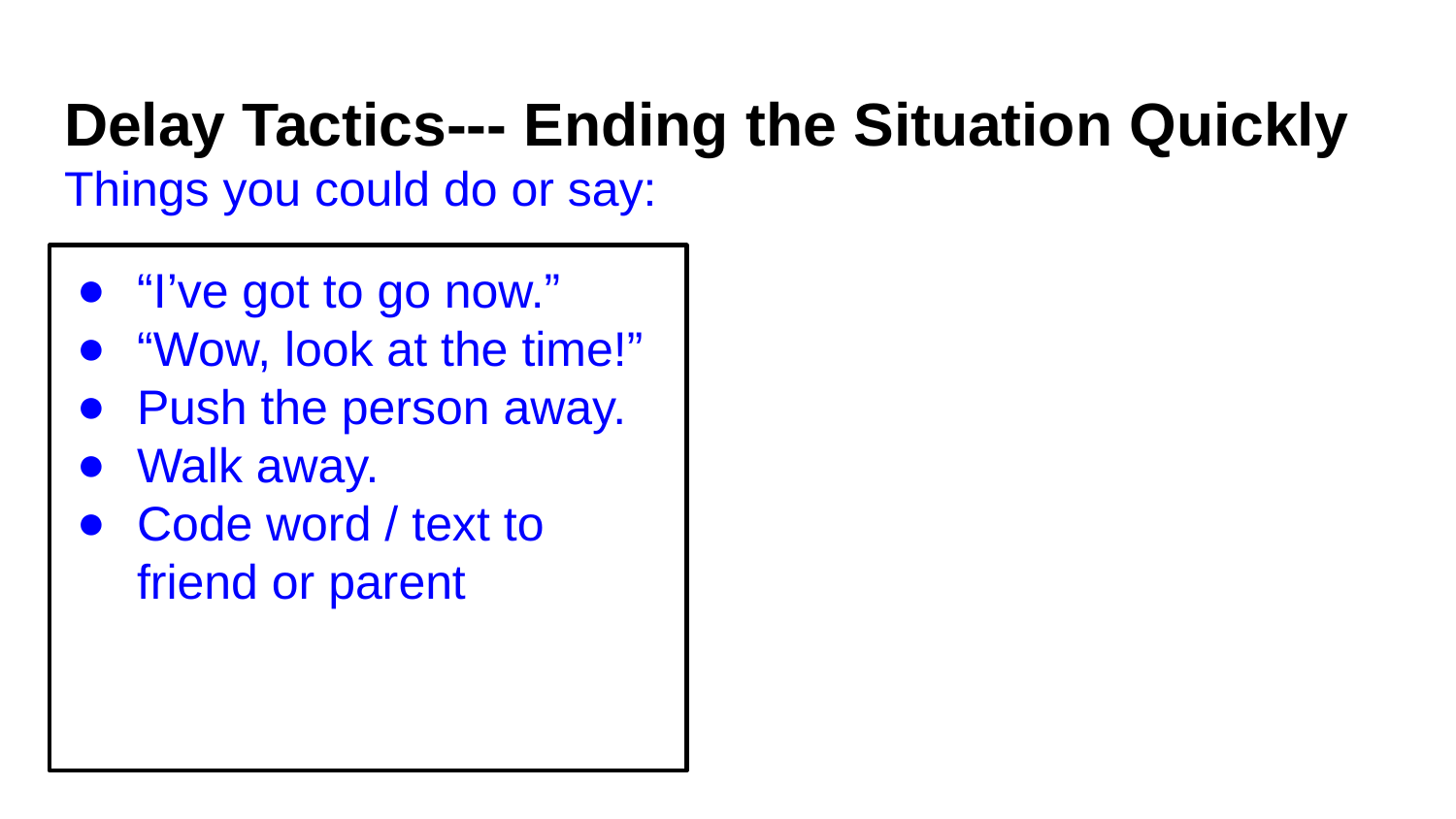

# Delay Tactics--- Ending the Situation Quickly Things you could do or say:

“I’ve got to go now.”
“Wow, look at the time!”
Push the person away.
Walk away.
Code word / text to friend or parent